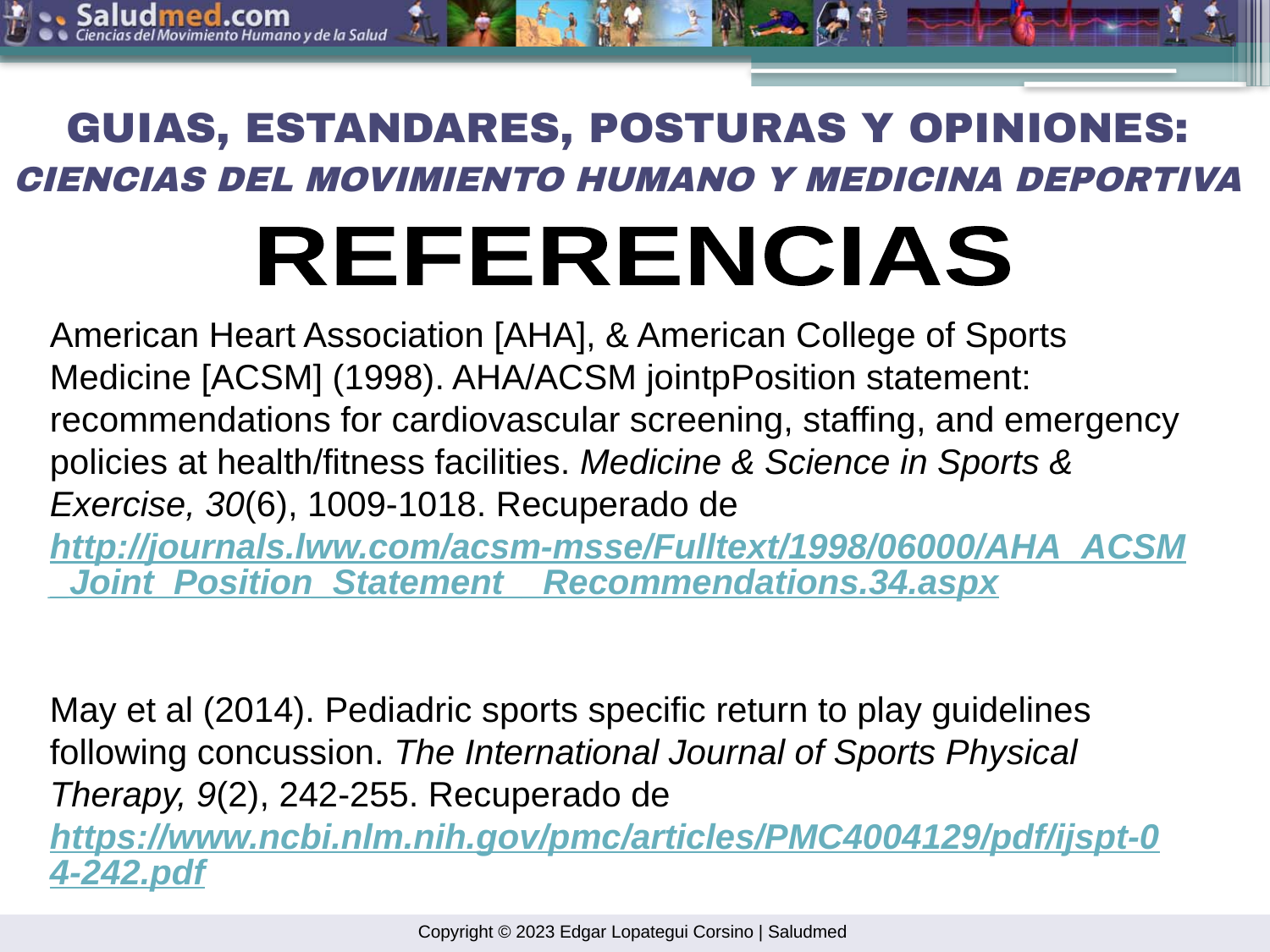

GUIAS, ESTANDARES, POSTURAS Y OPINIONES:
CIENCIAS DEL MOVIMIENTO HUMANO Y MEDICINA DEPORTIVA
REFERENCIAS
American Heart Association [AHA], & American College of Sports Medicine [ACSM] (1998). AHA/ACSM jointpPosition statement: recommendations for cardiovascular screening, staffing, and emergency policies at health/fitness facilities. Medicine & Science in Sports & Exercise, 30(6), 1009-1018. Recuperado de http://journals.lww.com/acsm-msse/Fulltext/1998/06000/AHA_ACSM_Joint_Position_Statement__Recommendations.34.aspx

May et al (2014). Pediadric sports specific return to play guidelines following concussion. The International Journal of Sports Physical Therapy, 9(2), 242-255. Recuperado de https://www.ncbi.nlm.nih.gov/pmc/articles/PMC4004129/pdf/ijspt-04-242.pdf